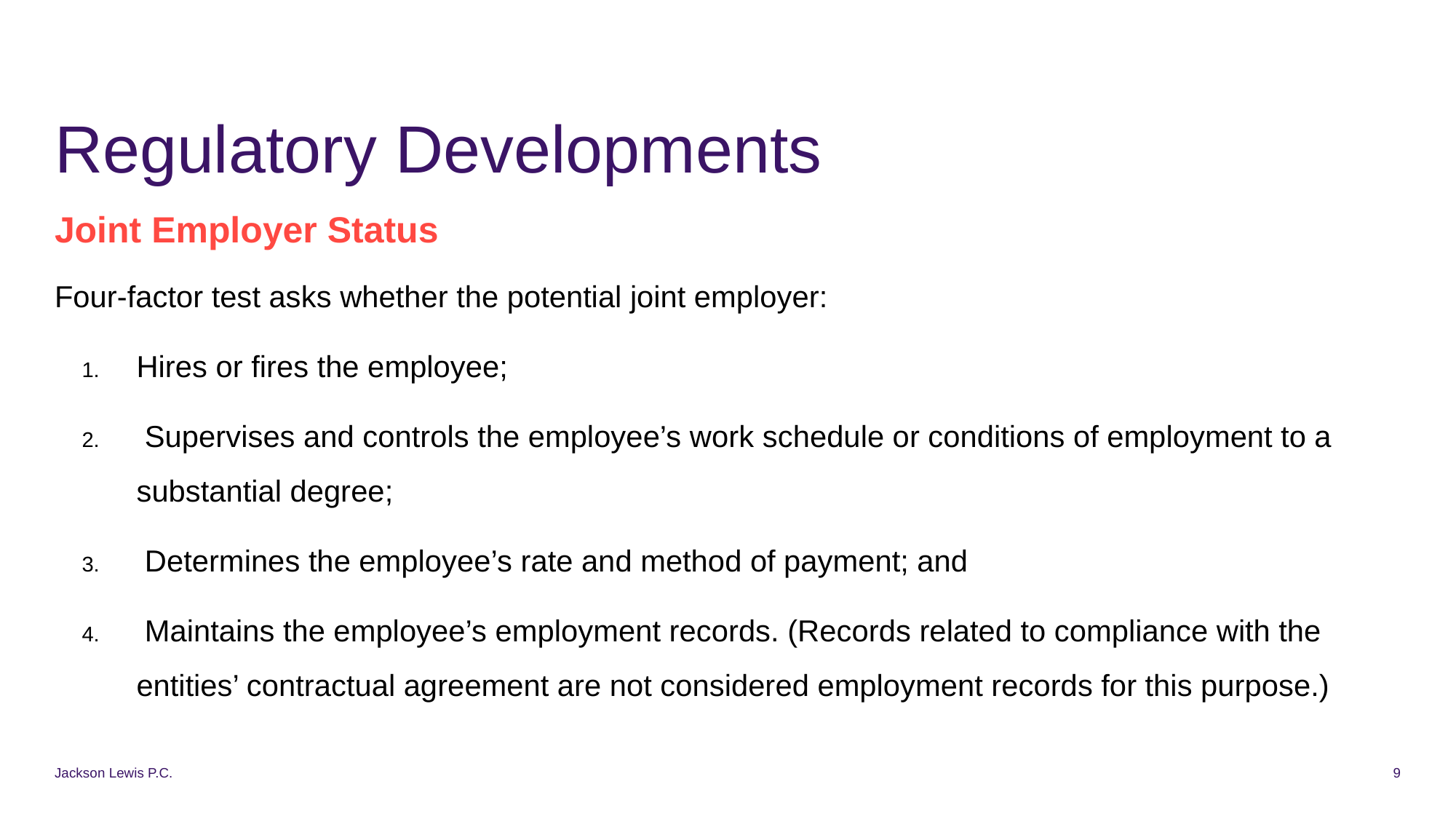

# Regulatory Developments
Joint Employer Status
Four-factor test asks whether the potential joint employer:
Hires or fires the employee;
 Supervises and controls the employee’s work schedule or conditions of employment to a substantial degree;
 Determines the employee’s rate and method of payment; and
 Maintains the employee’s employment records. (Records related to compliance with the entities’ contractual agreement are not considered employment records for this purpose.)
Jackson Lewis P.C.
9